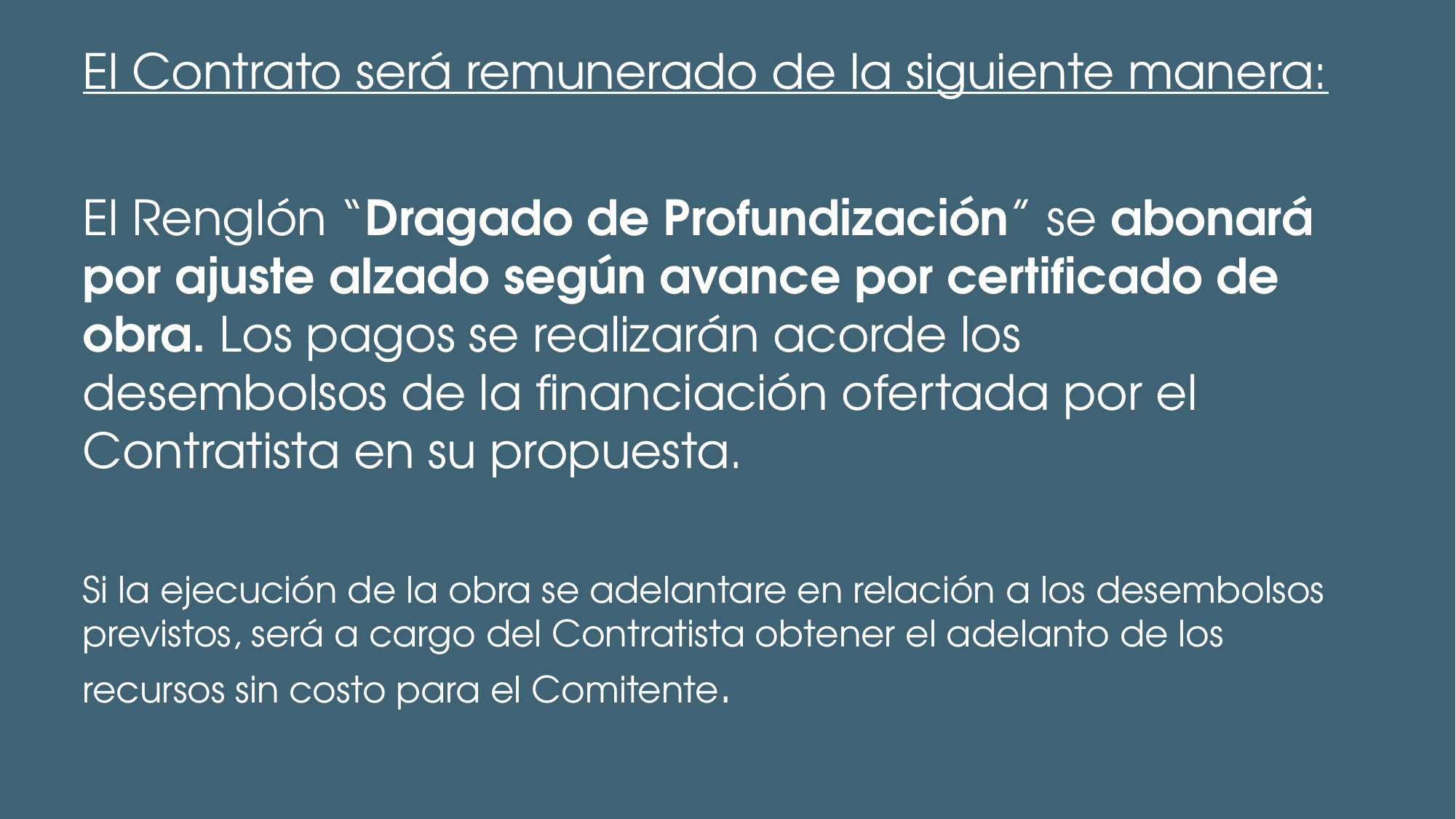

El Contrato será remunerado de la siguiente manera:

El Renglón “Dragado de Profundización” se abonará por ajuste alzado según avance por certificado de obra. Los pagos se realizarán acorde los desembolsos de la financiación ofertada por el Contratista en su propuesta.

Si la ejecución de la obra se adelantare en relación a los desembolsos previstos, será a cargo del Contratista obtener el adelanto de los recursos sin costo para el Comitente.